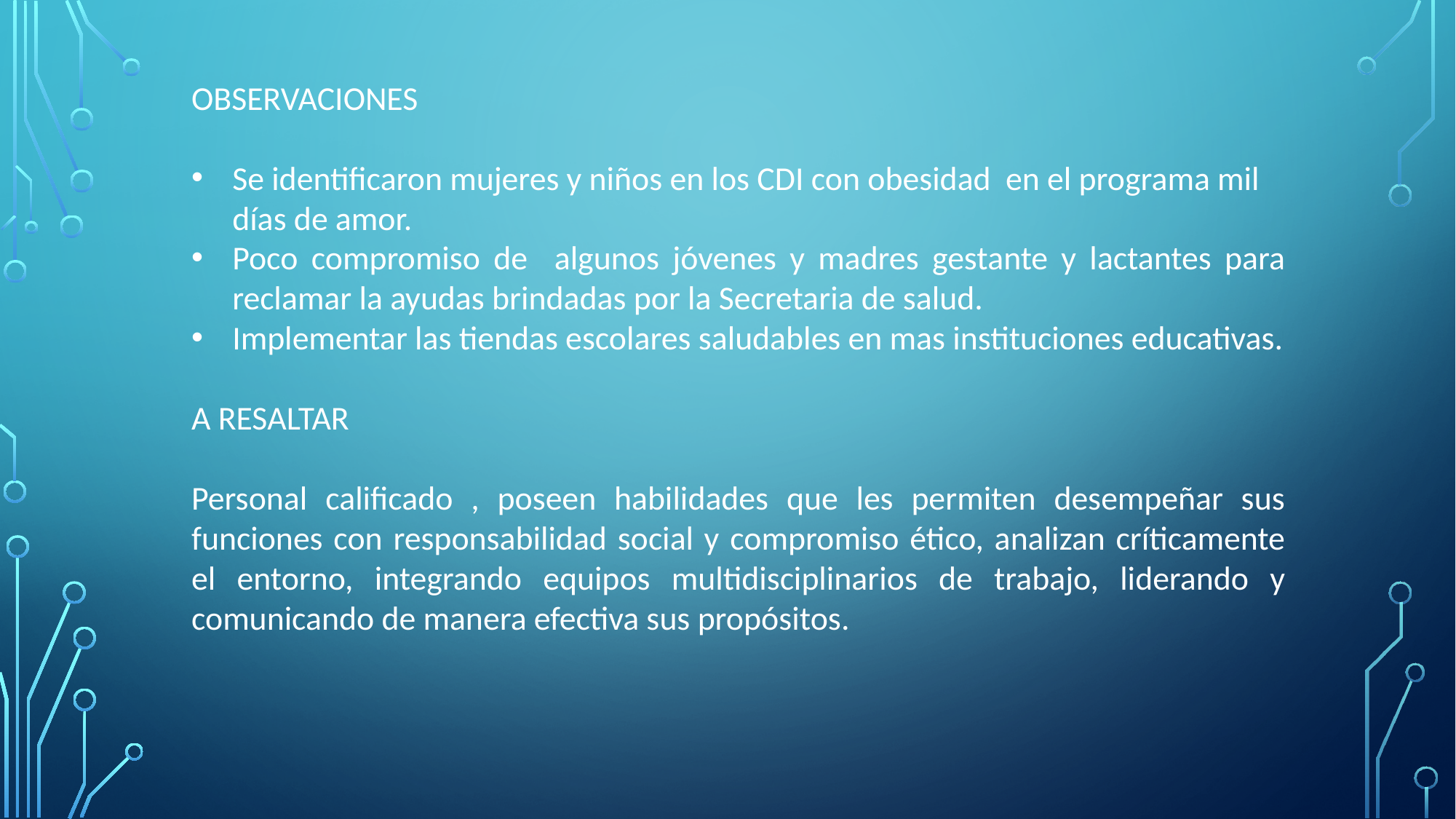

OBSERVACIONES

Se identificaron mujeres y niños en los CDI con obesidad  en el programa mil  días de amor.
Poco compromiso de  algunos jóvenes y madres gestante y lactantes para reclamar la ayudas brindadas por la Secretaria de salud.
Implementar las tiendas escolares saludables en mas instituciones educativas.

A RESALTAR

Personal calificado , poseen habilidades que les permiten desempeñar sus funciones con responsabilidad social y compromiso ético, analizan críticamente el entorno, integrando equipos multidisciplinarios de trabajo, liderando y comunicando de manera efectiva sus propósitos.